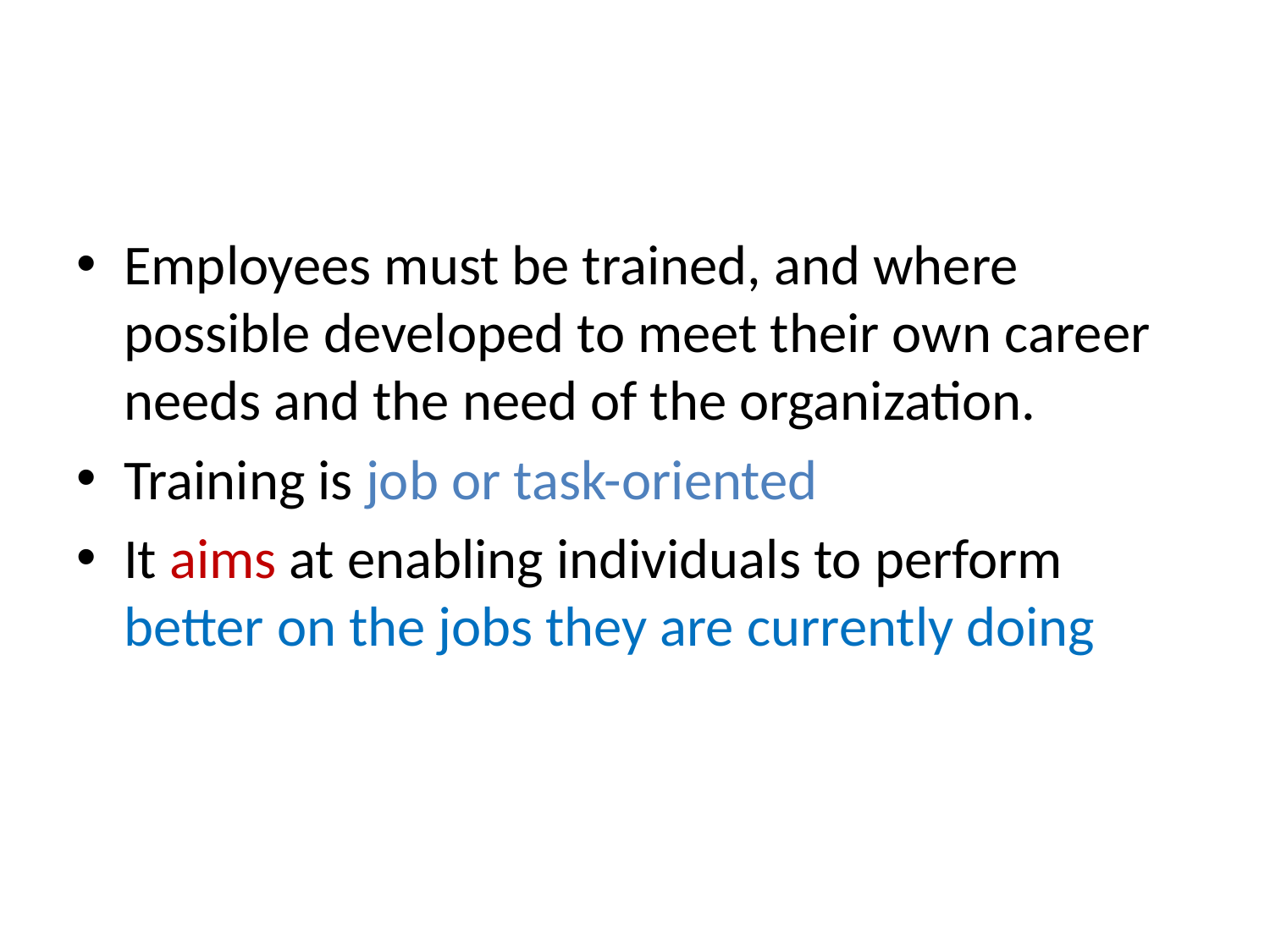

Employees must be trained, and where possible developed to meet their own career needs and the need of the organization.
Training is job or task-oriented
It aims at enabling individuals to perform better on the jobs they are currently doing